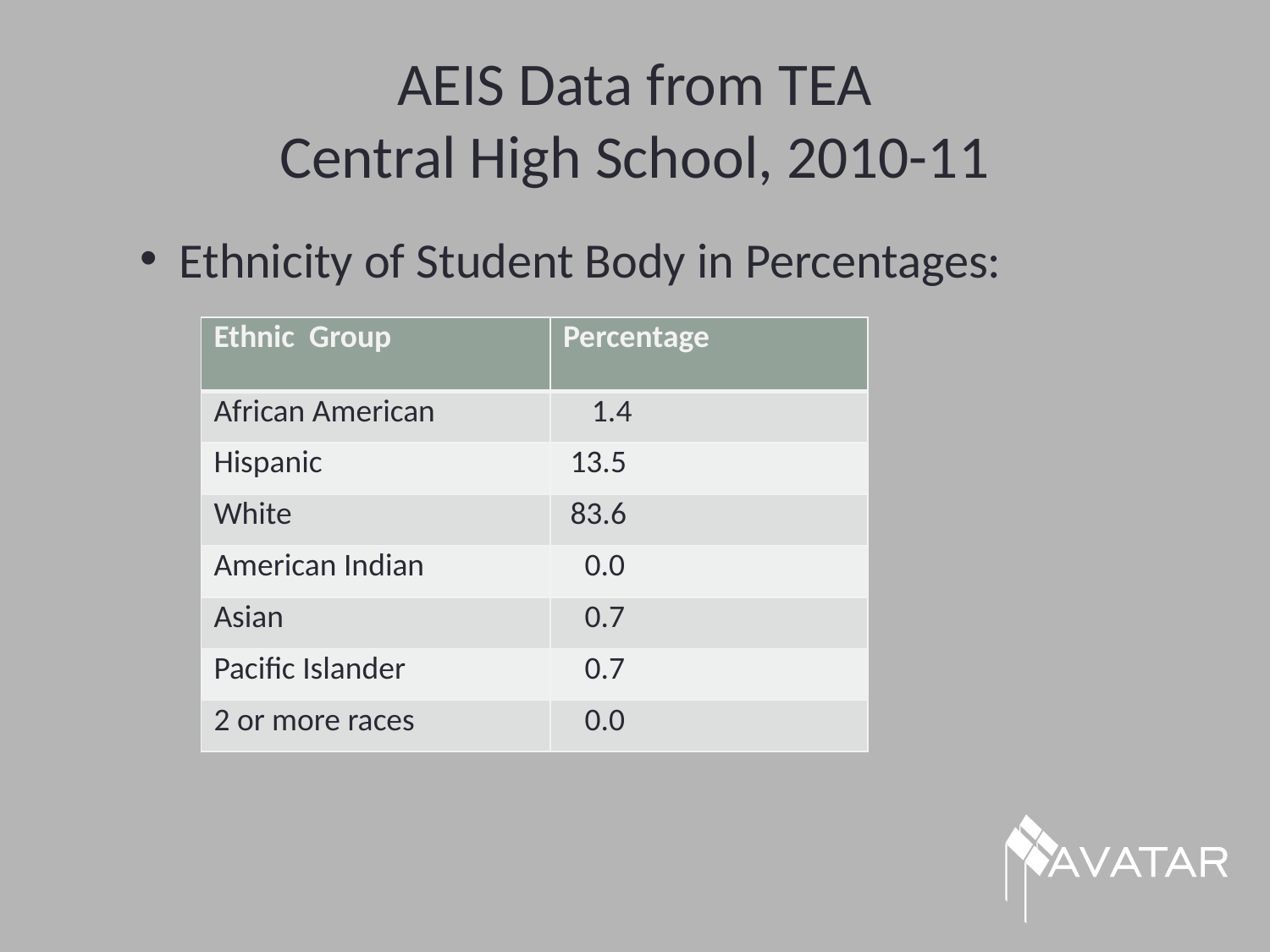

# AEIS Data from TEA Central High School, 2010-11
Ethnicity of Student Body in Percentages:

| Ethnic Group | Percentage |
| --- | --- |
| African American | 1.4 |
| Hispanic | 13.5 |
| White | 83.6 |
| American Indian | 0.0 |
| Asian | 0.7 |
| Pacific Islander | 0.7 |
| 2 or more races | 0.0 |